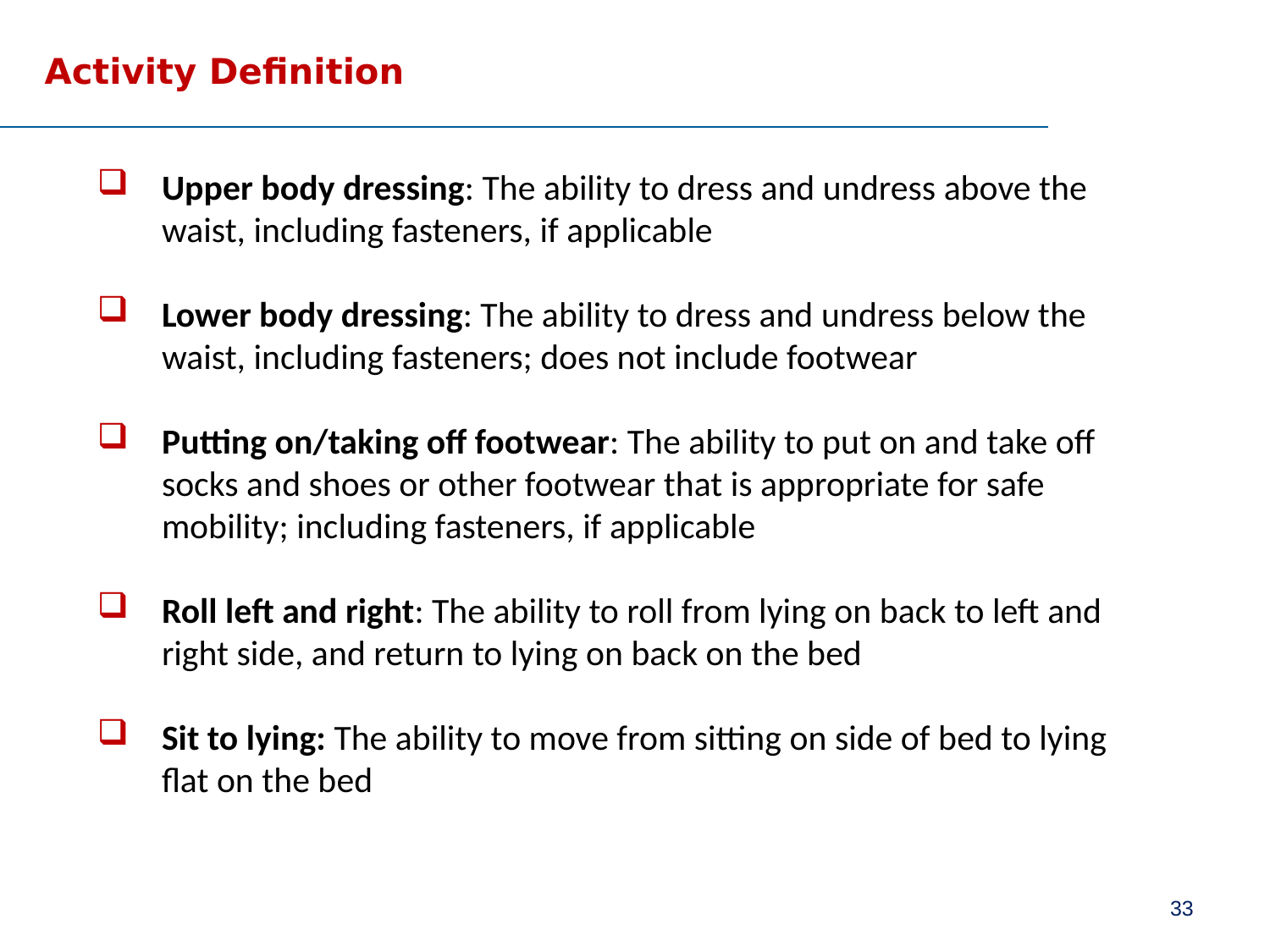

# Activity Definition
Upper body dressing: The ability to dress and undress above the waist, including fasteners, if applicable

Lower body dressing: The ability to dress and undress below the waist, including fasteners; does not include footwear

Putting on/taking off footwear: The ability to put on and take off socks and shoes or other footwear that is appropriate for safe mobility; including fasteners, if applicable

Roll left and right: The ability to roll from lying on back to left and right side, and return to lying on back on the bed

Sit to lying: The ability to move from sitting on side of bed to lying flat on the bed

33